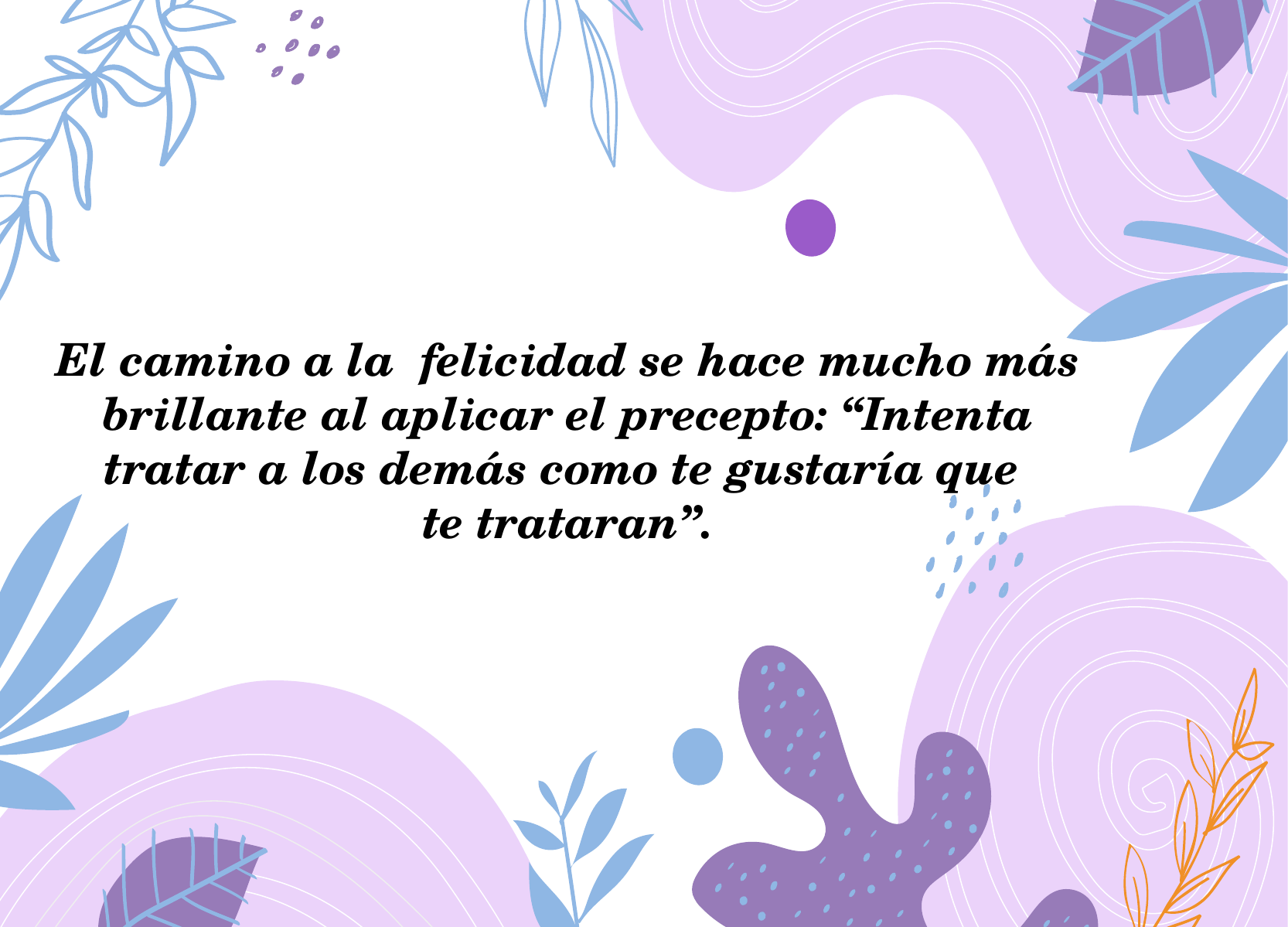

El camino a la  felicidad se hace mucho más brillante al aplicar el precepto: “Intenta tratar a los demás como te gustaría que
te trataran”.